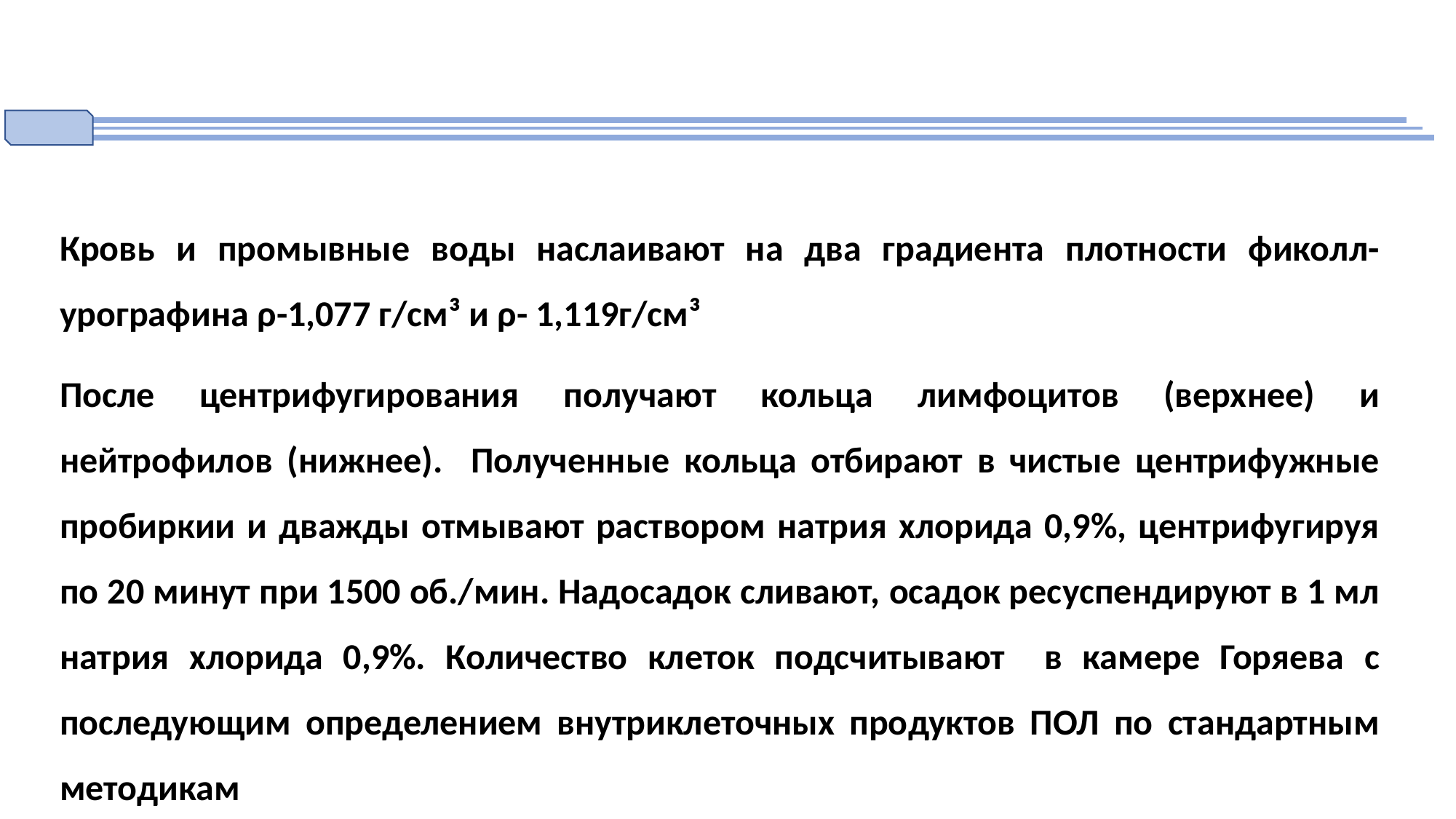

Кровь и промывные воды наслаивают на два градиента плотности фиколл-урографина ρ-1,077 г/см³ и ρ- 1,119г/см³
После центрифугирования получают кольца лимфоцитов (верхнее) и нейтрофилов (нижнее).  Полученные кольца отбирают в чистые центрифужные пробиркии и дважды отмывают раствором натрия хлорида 0,9%, центрифугируя по 20 минут при 1500 об./мин. Надосадок сливают, осадок ресуспендируют в 1 мл натрия хлорида 0,9%. Количество клеток подсчитывают  в камере Горяева c последующим определением внутриклеточных продуктов ПОЛ по стандартным методикам